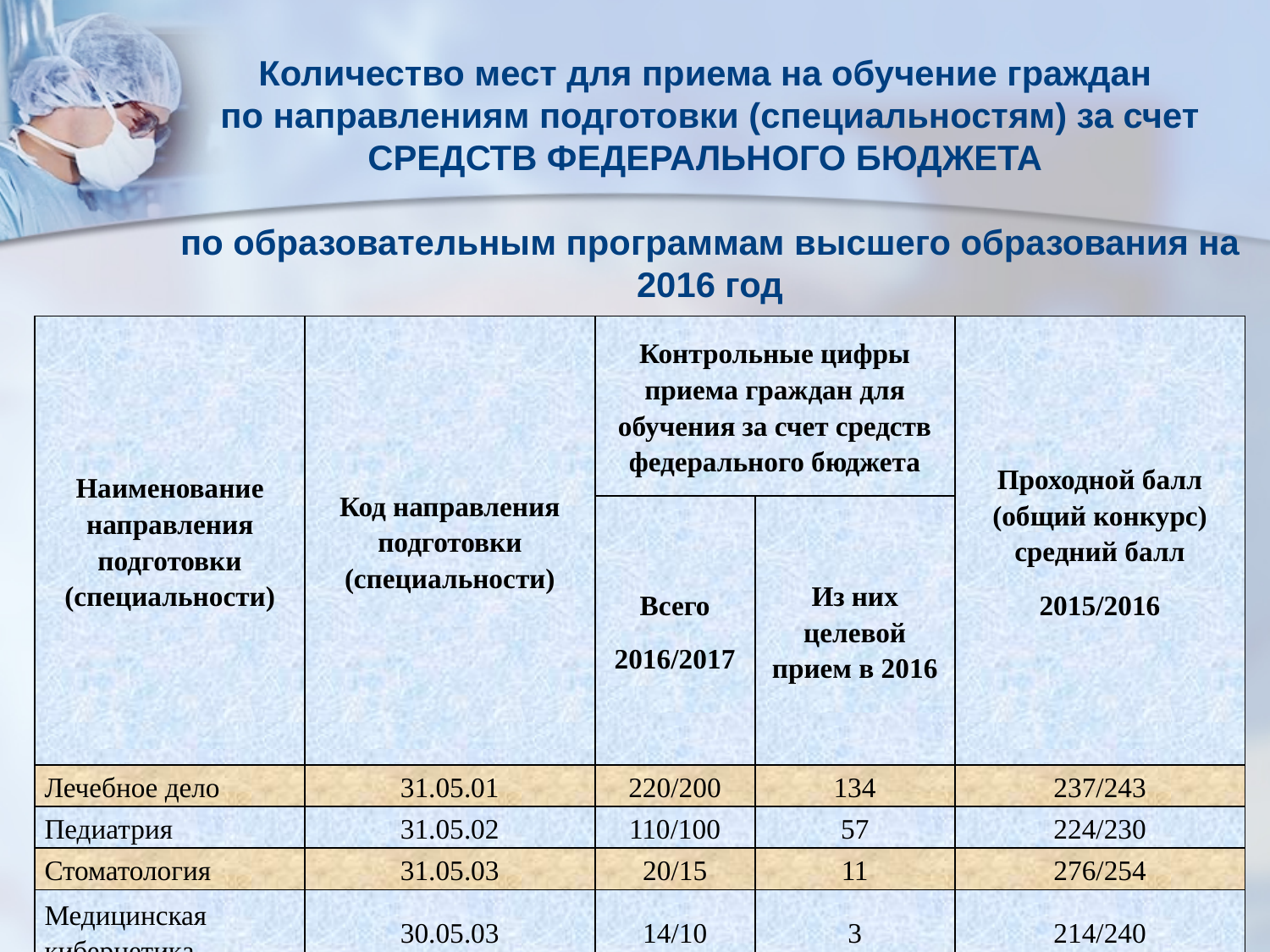

# Количество мест для приема на обучение граждан по направлениям подготовки (специальностям) за счет СРЕДСТВ ФЕДЕРАЛЬНОГО БЮДЖЕТА по образовательным программам высшего образования на 2016 год
| Наименование направления подготовки (специальности) | Код направления подготовки (специальности) | Контрольные цифры приема граждан для обучения за счет средств федерального бюджета |  | Проходной балл (общий конкурс) средний балл 2015/2016 |
| --- | --- | --- | --- | --- |
|  |  | Всего 2016/2017 | Из них целевой прием в 2016 |  |
| Лечебное дело | 31.05.01 | 220/200 | 134 | 237/243 |
| Педиатрия | 31.05.02 | 110/100 | 57 | 224/230 |
| Стоматология | 31.05.03 | 20/15 | 11 | 276/254 |
| Медицинская кибернетика | 30.05.03 | 14/10 | 3 | 214/240 |
| Фармация | 33.05.01 | 20/15 | 11 | 225/218 |
| ИТОГО: |  | 384/340 | 216 |  |